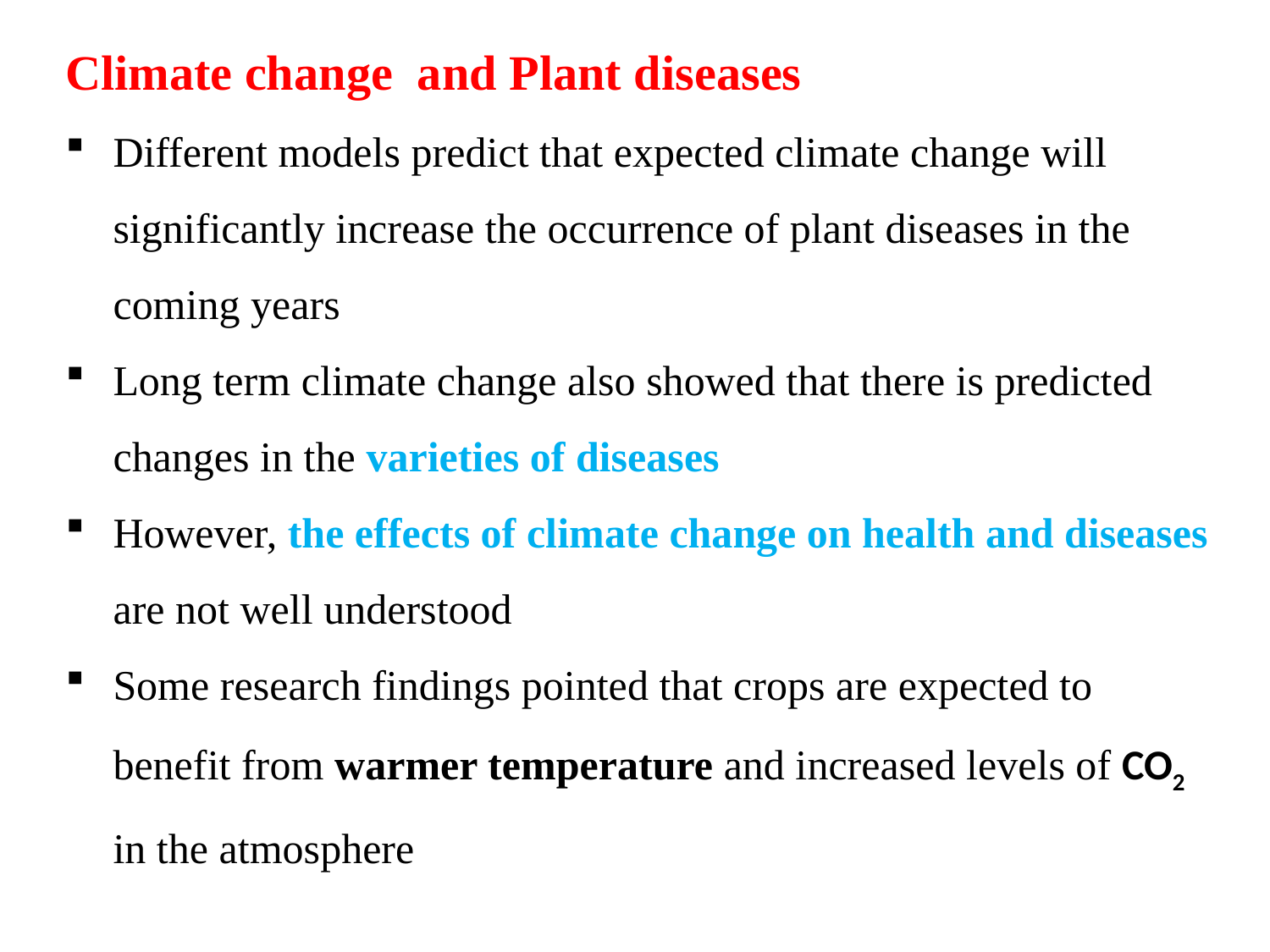

Climate change  and Plant diseases
Different models predict that expected climate change will significantly increase the occurrence of plant diseases in the coming years
Long term climate change also showed that there is predicted changes in the varieties of diseases
However, the effects of climate change on health and diseases are not well understood
Some research findings pointed that crops are expected to benefit from warmer temperature and increased levels of CO2    in the atmosphere